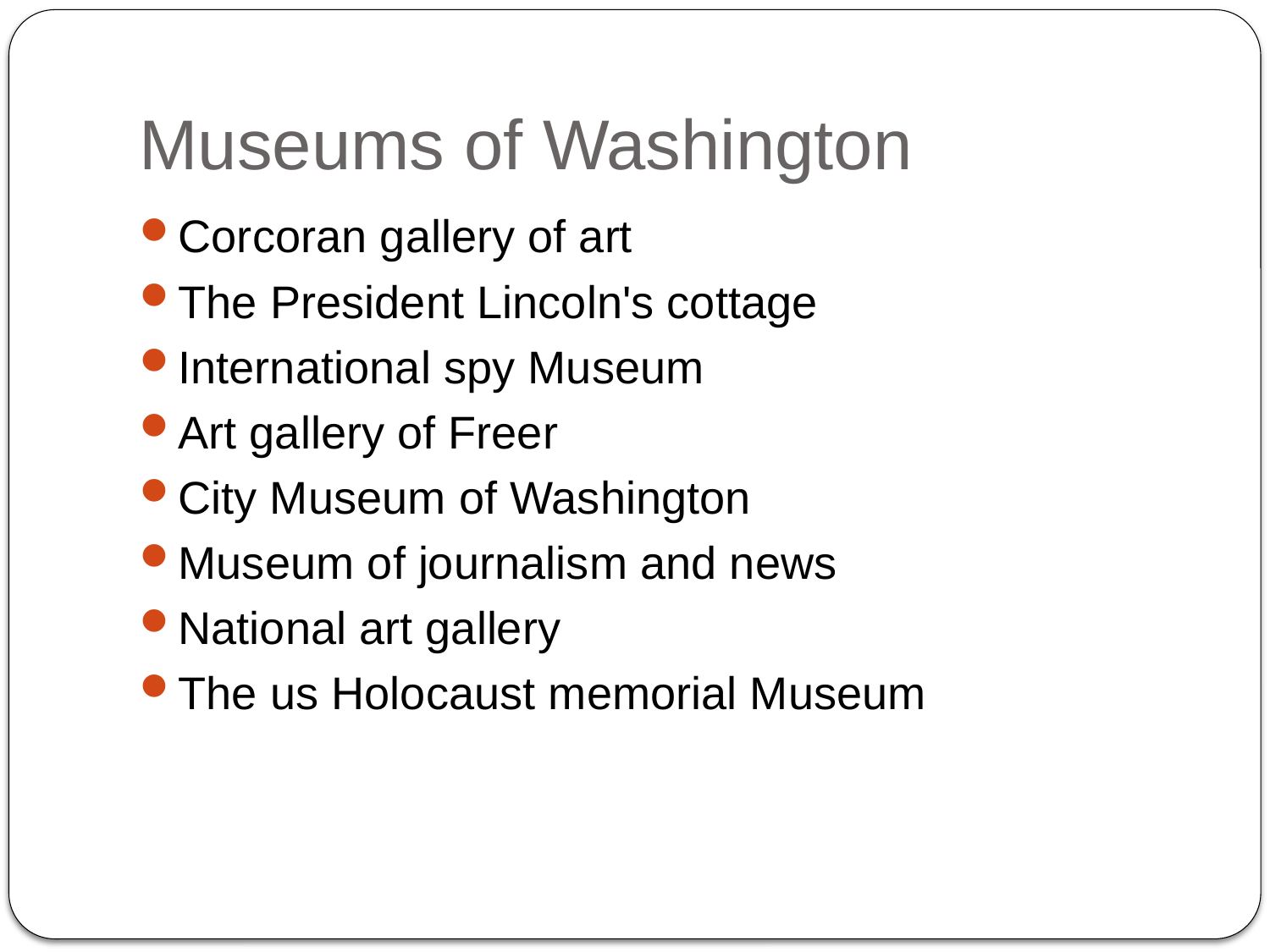

# Museums of Washington
Corcoran gallery of art
The President Lincoln's cottage
International spy Museum
Art gallery of Freer
City Museum of Washington
Museum of journalism and news
National art gallery
The us Holocaust memorial Museum